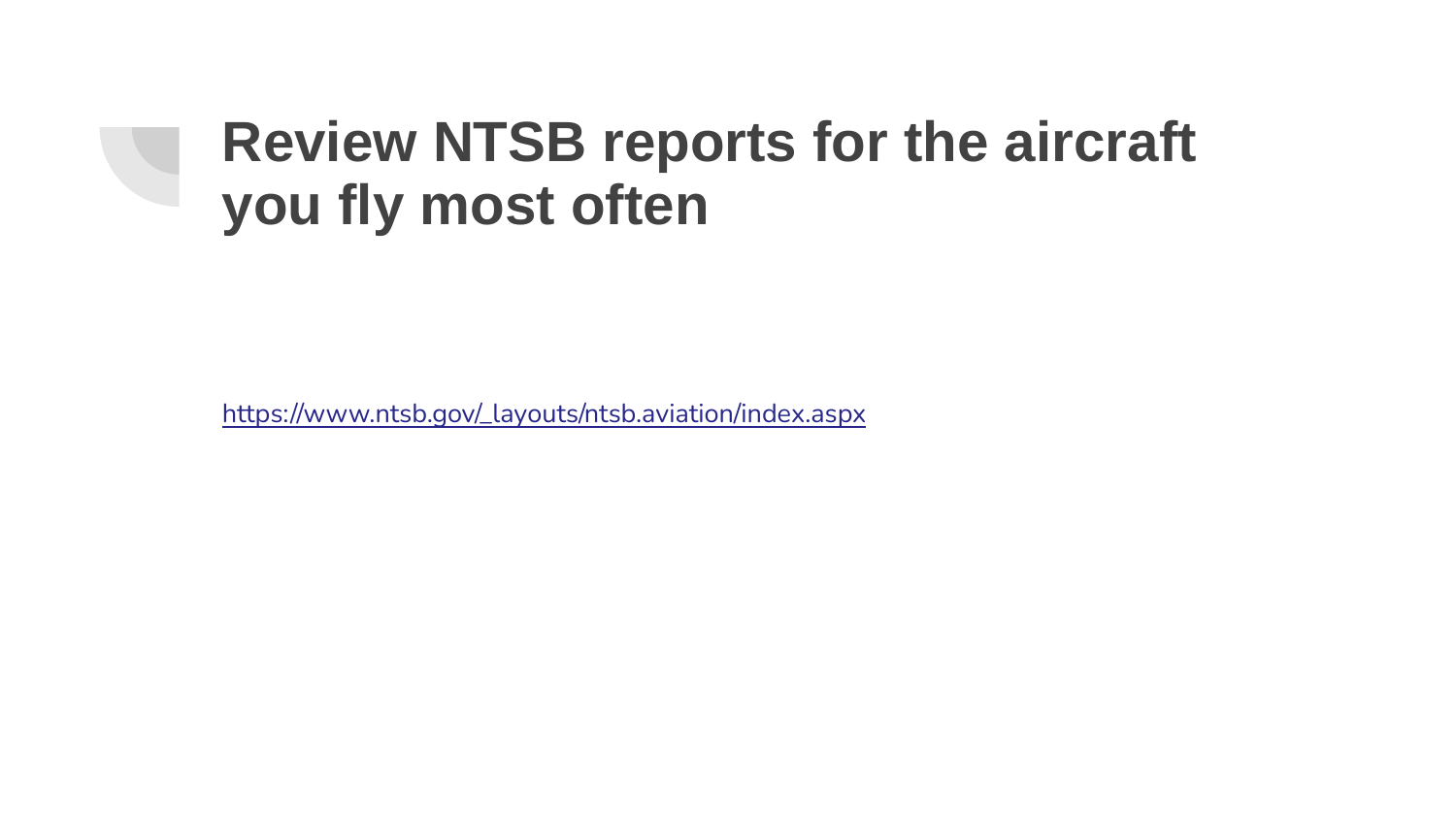

# Review NTSB reports for the aircraft you fly most often

https://www.ntsb.gov/_layouts/ntsb.aviation/index.aspx